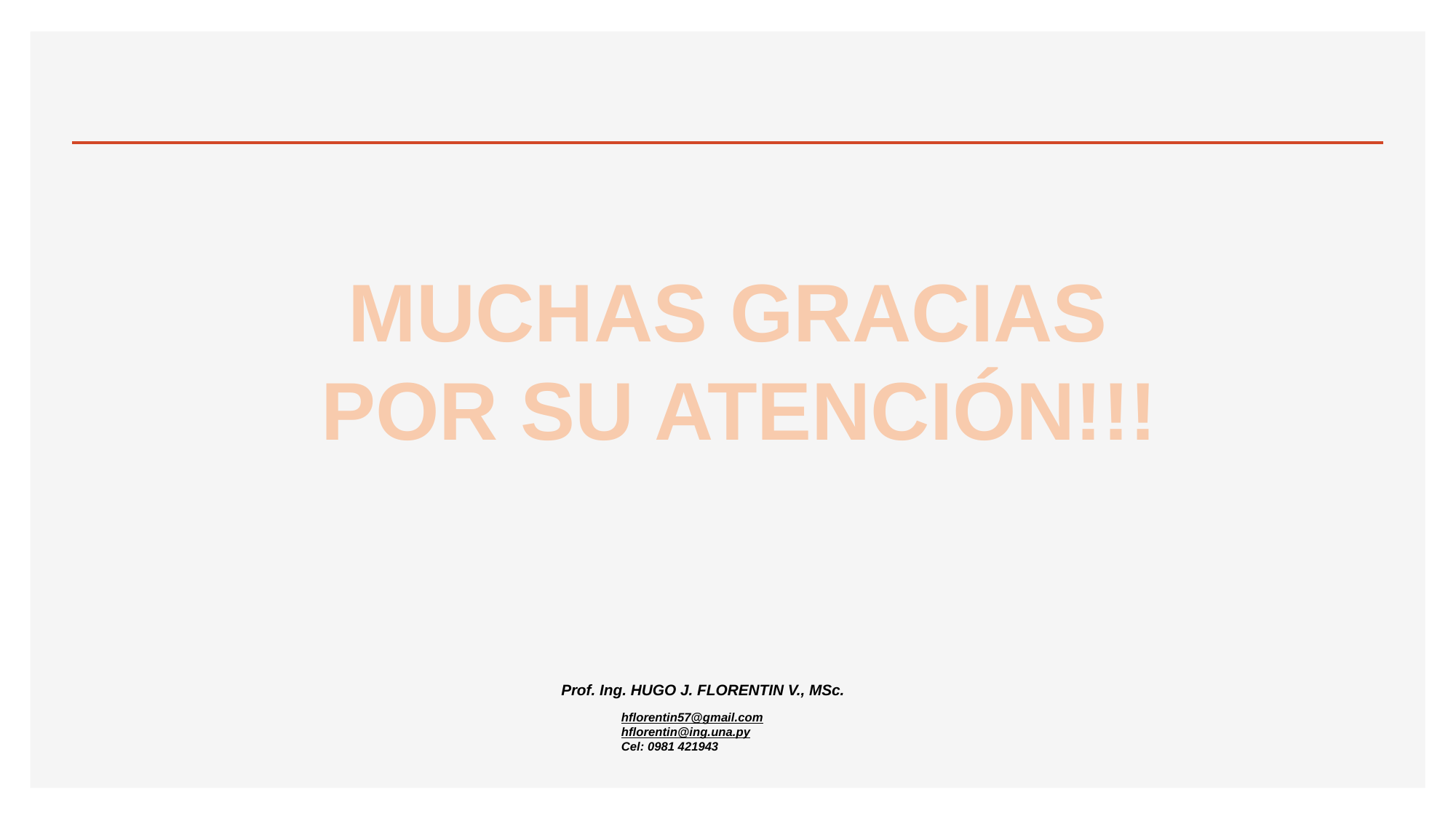

MUCHAS GRACIAS
POR SU ATENCIÓN!!!
Prof. Ing. HUGO J. FLORENTIN V., MSc.
hflorentin57@gmail.com
hflorentin@ing.una.py
Cel: 0981 421943